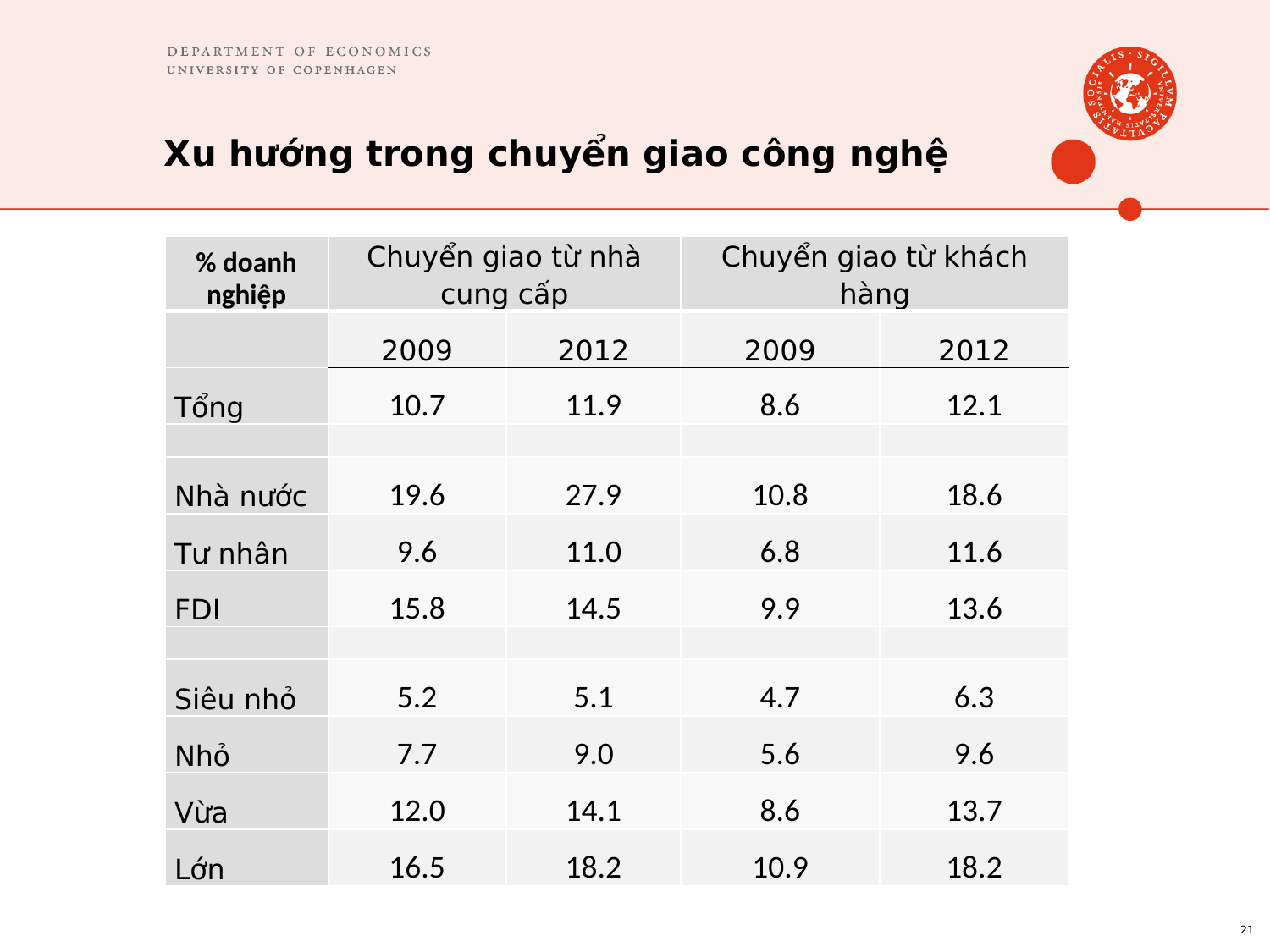

# Xu hướng trong chuyển giao công nghệ
| % doanh nghiệp | Chuyển giao từ nhà cung cấp |  | Chuyển giao từ khách hàng |  |
| --- | --- | --- | --- | --- |
|  | 2009 | 2012 | 2009 | 2012 |
| Tổng | 10.7 | 11.9 | 8.6 | 12.1 |
|  |  |  |  |  |
| Nhà nước | 19.6 | 27.9 | 10.8 | 18.6 |
| Tư nhân | 9.6 | 11.0 | 6.8 | 11.6 |
| FDI | 15.8 | 14.5 | 9.9 | 13.6 |
|  |  |  |  |  |
| Siêu nhỏ | 5.2 | 5.1 | 4.7 | 6.3 |
| Nhỏ | 7.7 | 9.0 | 5.6 | 9.6 |
| Vừa | 12.0 | 14.1 | 8.6 | 13.7 |
| Lớn | 16.5 | 18.2 | 10.9 | 18.2 |
21